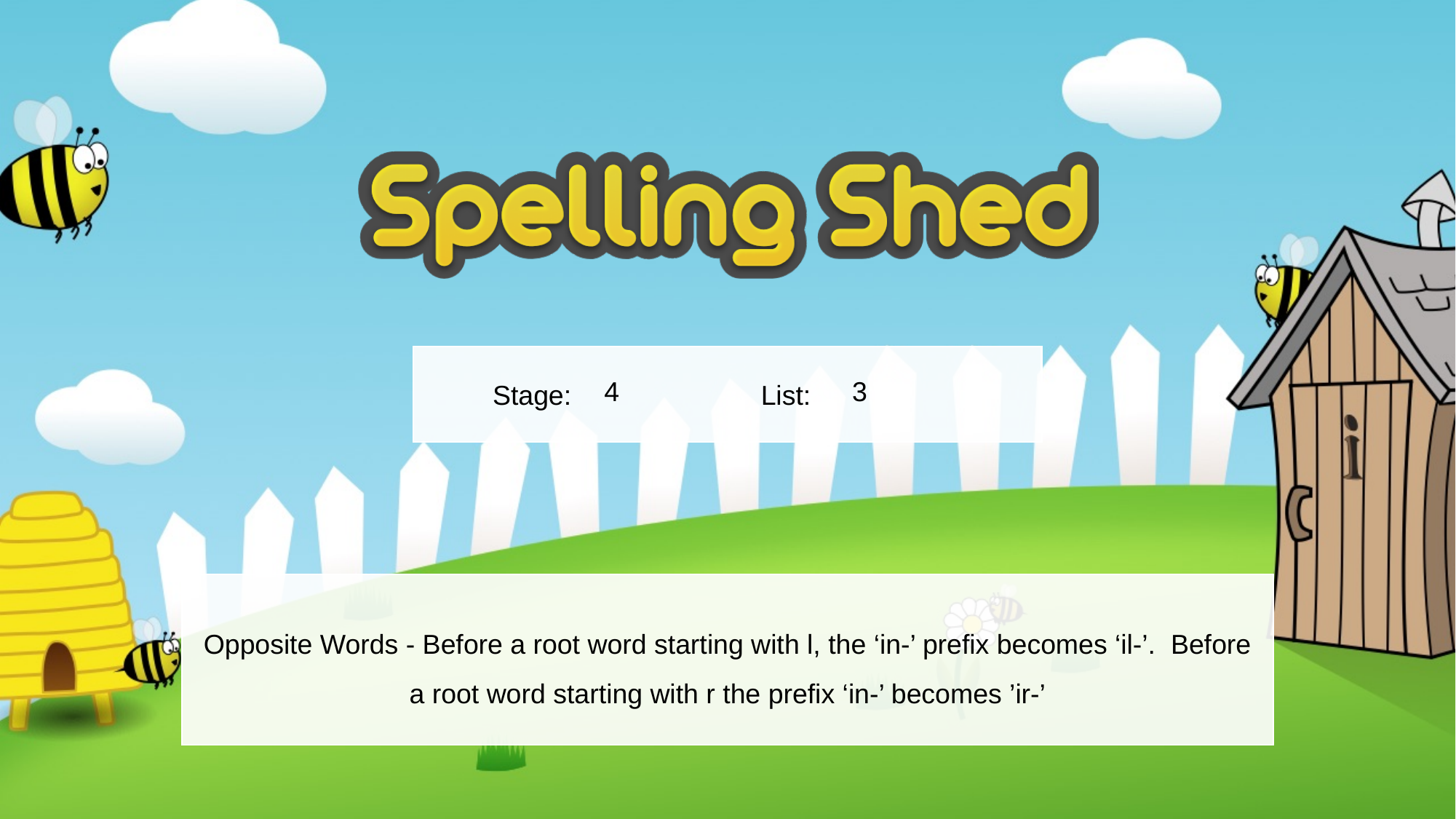

4
3
Opposite Words - Before a root word starting with l, the ‘in-’ prefix becomes ‘il-’.  Before a root word starting with r the prefix ‘in-’ becomes ’ir-’